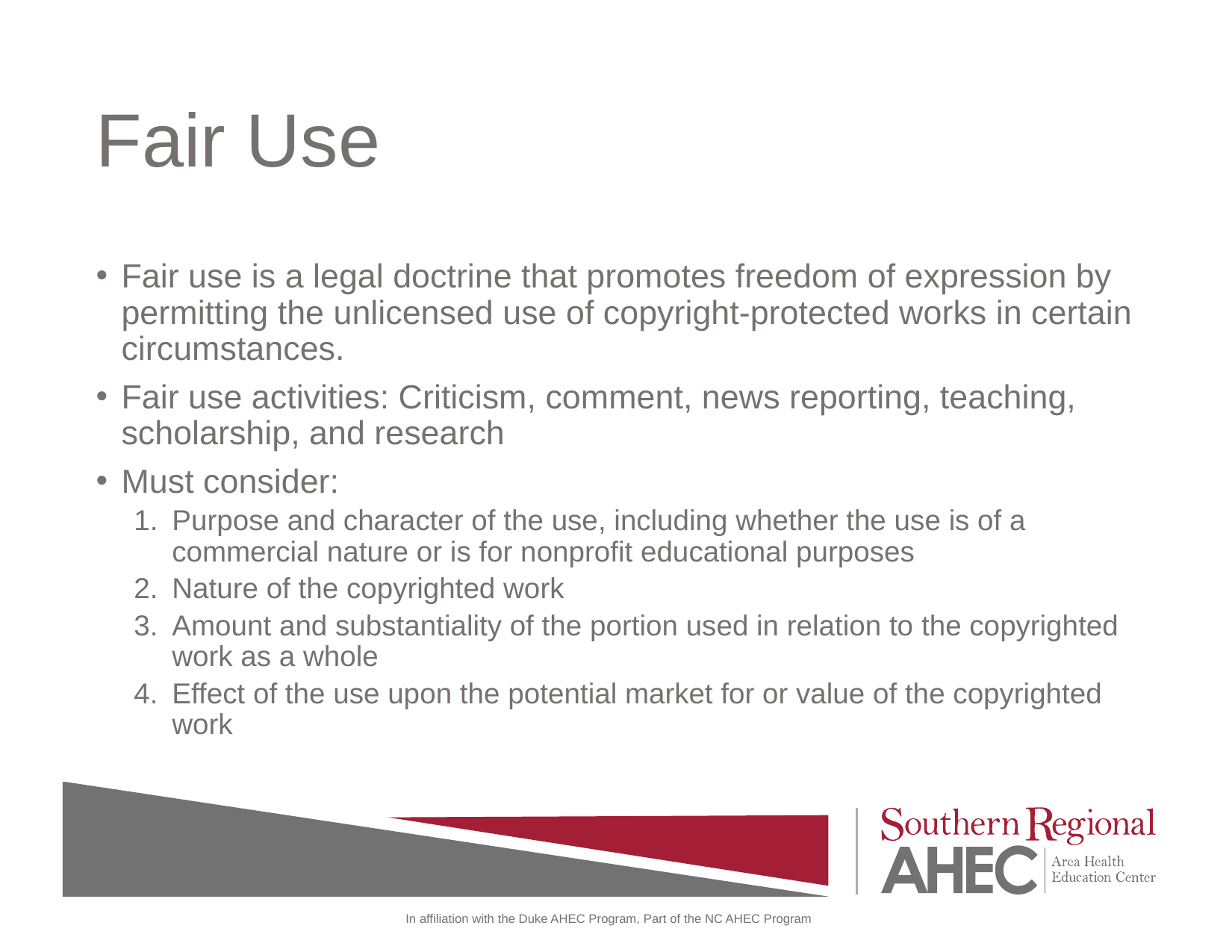

# Fair Use
Fair use is a legal doctrine that promotes freedom of expression by permitting the unlicensed use of copyright-protected works in certain circumstances.
Fair use activities: Criticism, comment, news reporting, teaching, scholarship, and research
Must consider:
Purpose and character of the use, including whether the use is of a commercial nature or is for nonprofit educational purposes
Nature of the copyrighted work
Amount and substantiality of the portion used in relation to the copyrighted work as a whole
Effect of the use upon the potential market for or value of the copyrighted work